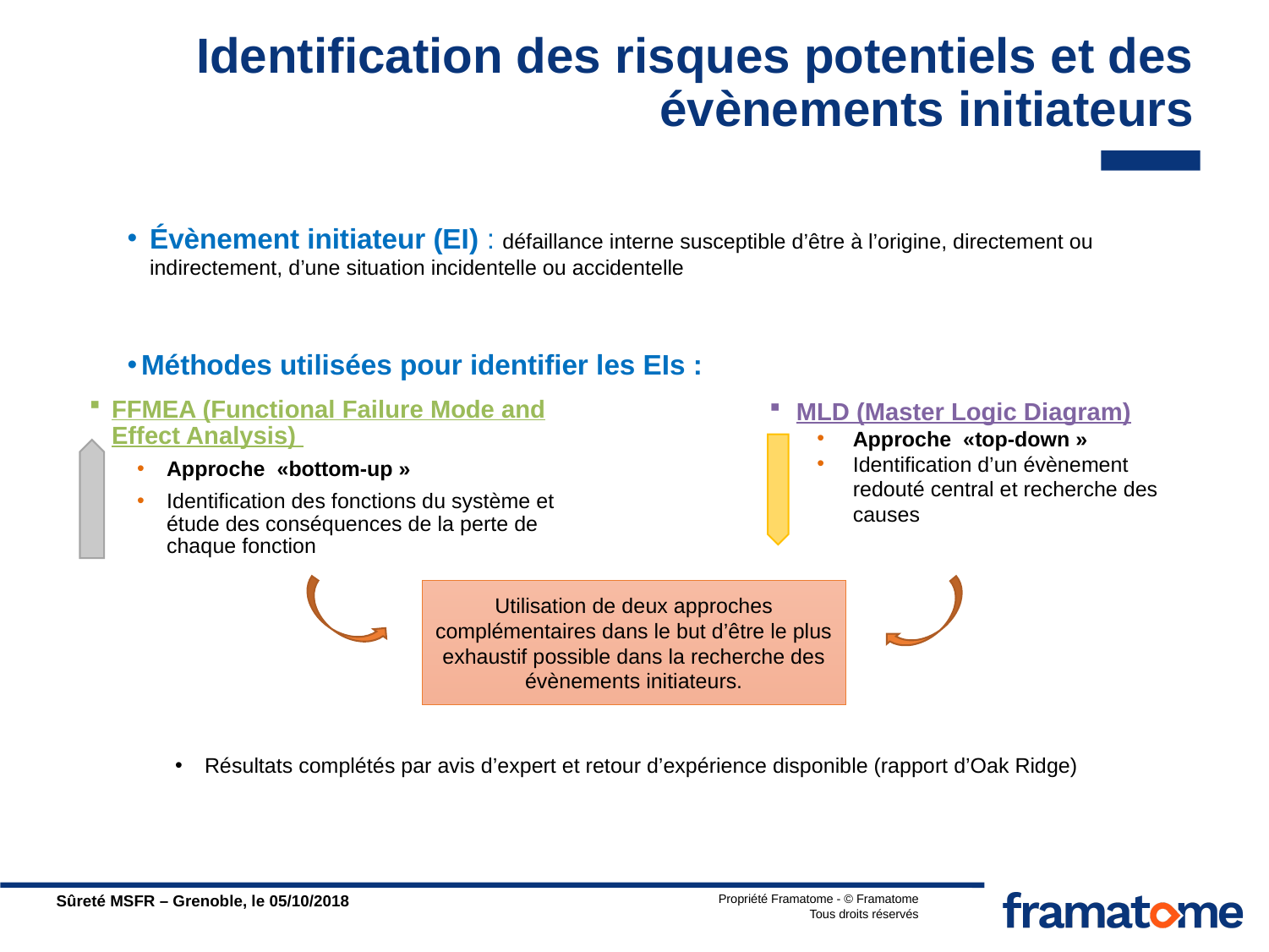

# Identification des risques potentiels et des évènements initiateurs
Évènement initiateur (EI) : défaillance interne susceptible d’être à l’origine, directement ou indirectement, d’une situation incidentelle ou accidentelle

Méthodes utilisées pour identifier les EIs :

Résultats complétés par avis d’expert et retour d’expérience disponible (rapport d’Oak Ridge)

MLD (Master Logic Diagram)
Approche  «top-down »
Identification d’un évènement redouté central et recherche des causes
FFMEA (Functional Failure Mode and Effect Analysis)
Approche  «bottom-up »
Identification des fonctions du système et étude des conséquences de la perte de chaque fonction

Utilisation de deux approches complémentaires dans le but d’être le plus exhaustif possible dans la recherche des évènements initiateurs.
Sûreté MSFR – Grenoble, le 05/10/2018